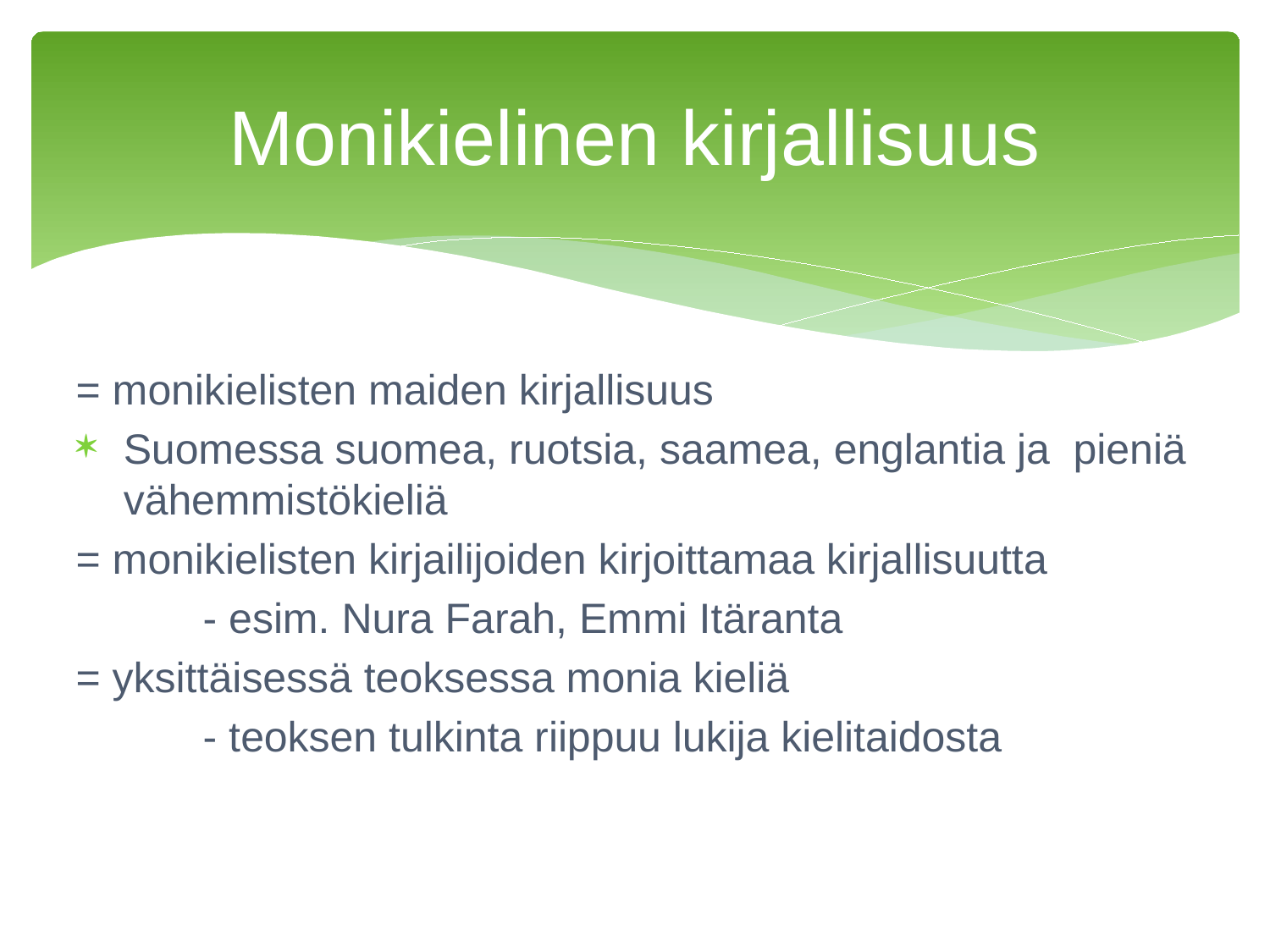

# Monikielinen kirjallisuus
= monikielisten maiden kirjallisuus
Suomessa suomea, ruotsia, saamea, englantia ja  pieniä vähemmistökieliä
= monikielisten kirjailijoiden kirjoittamaa kirjallisuutta
	- esim. Nura Farah, Emmi Itäranta
= yksittäisessä teoksessa monia kieliä
	- teoksen tulkinta riippuu lukija kielitaidosta